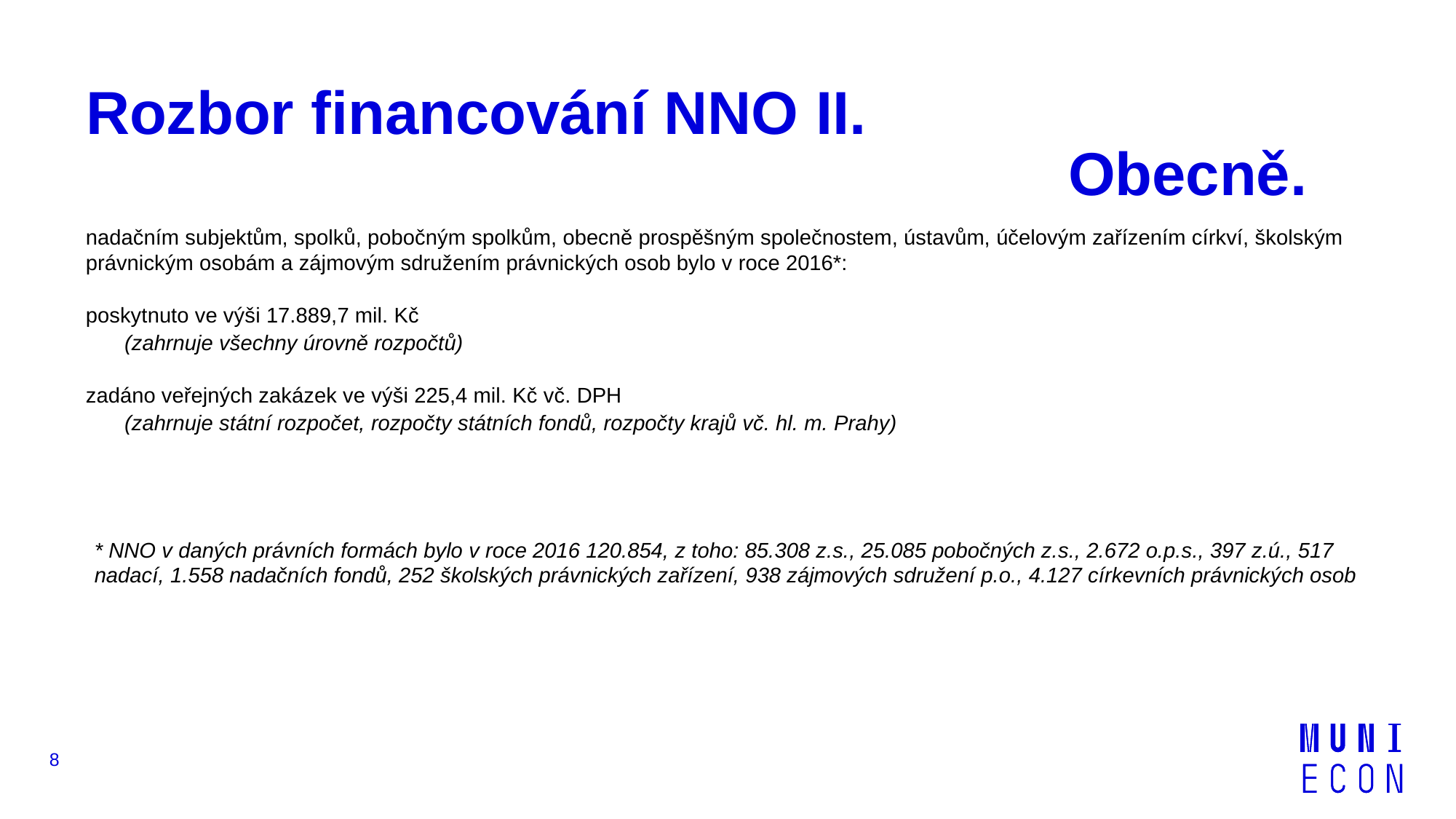

# Rozbor financování NNO II. Obecně.
nadačním subjektům, spolků, pobočným spolkům, obecně prospěšným společnostem, ústavům, účelovým zařízením církví, školským právnickým osobám a zájmovým sdružením právnických osob bylo v roce 2016*:

poskytnuto ve výši 17.889,7 mil. Kč
(zahrnuje všechny úrovně rozpočtů)

zadáno veřejných zakázek ve výši 225,4 mil. Kč vč. DPH
(zahrnuje státní rozpočet, rozpočty státních fondů, rozpočty krajů vč. hl. m. Prahy)

* NNO v daných právních formách bylo v roce 2016 120.854, z toho: 85.308 z.s., 25.085 pobočných z.s., 2.672 o.p.s., 397 z.ú., 517 nadací, 1.558 nadačních fondů, 252 školských právnických zařízení, 938 zájmových sdružení p.o., 4.127 církevních právnických osob

8